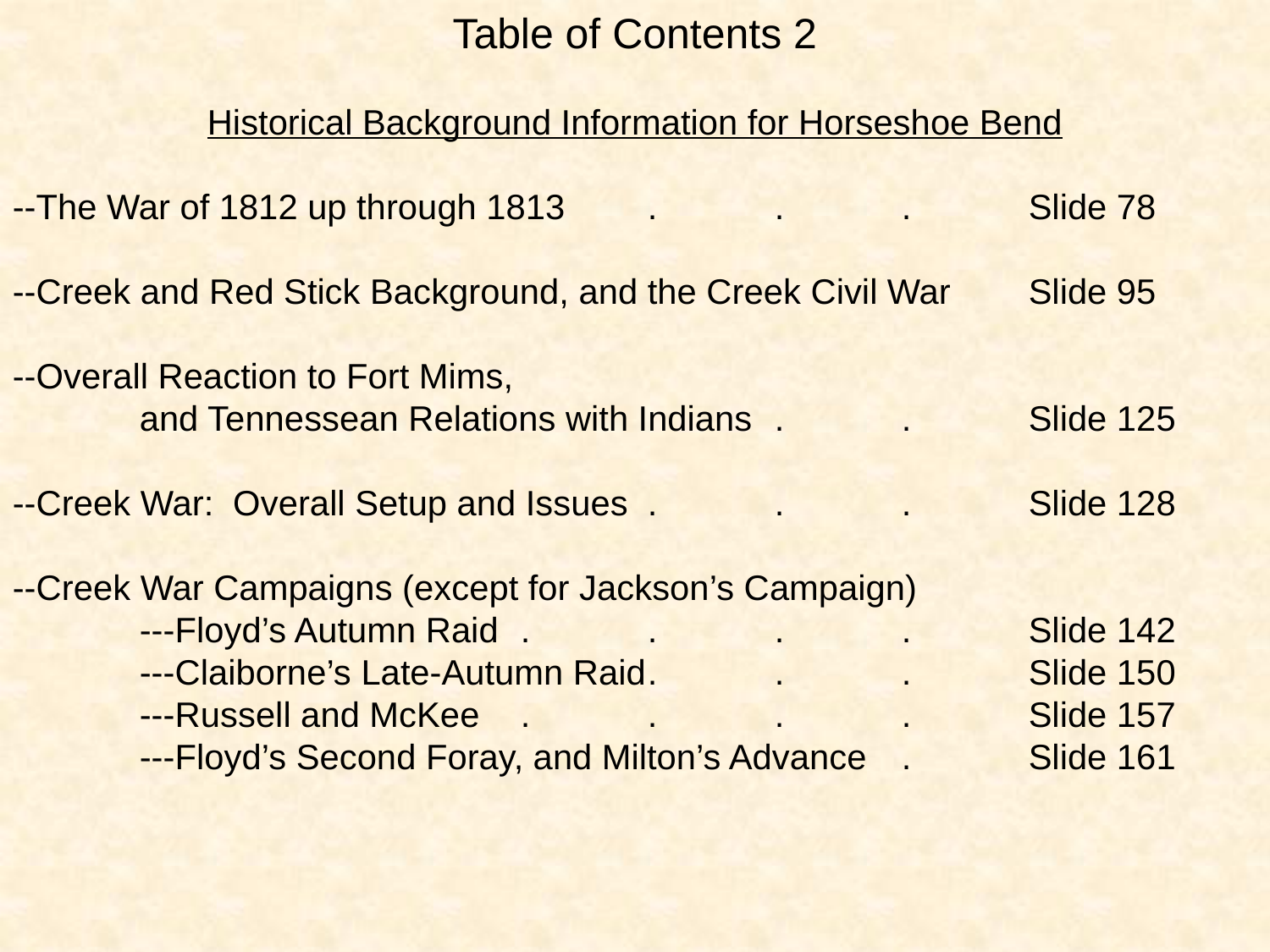

Table of Contents 2

Historical Background Information for Horseshoe Bend

--The War of 1812 up through 1813	.	.	.	Slide 78

--Creek and Red Stick Background, and the Creek Civil War	Slide 95

--Overall Reaction to Fort Mims,
	and Tennessean Relations with Indians 	.	.	Slide 125

--Creek War:  Overall Setup and Issues	.	.	.	Slide 128

--Creek War Campaigns (except for Jackson’s Campaign)
	---Floyd’s Autumn Raid	.	.	.	.	Slide 142
	---Claiborne’s Late-Autumn Raid	.	.	.	Slide 150
	---Russell and McKee	.	.	.	.	Slide 157
	---Floyd’s Second Foray, and Milton’s Advance	.	Slide 161